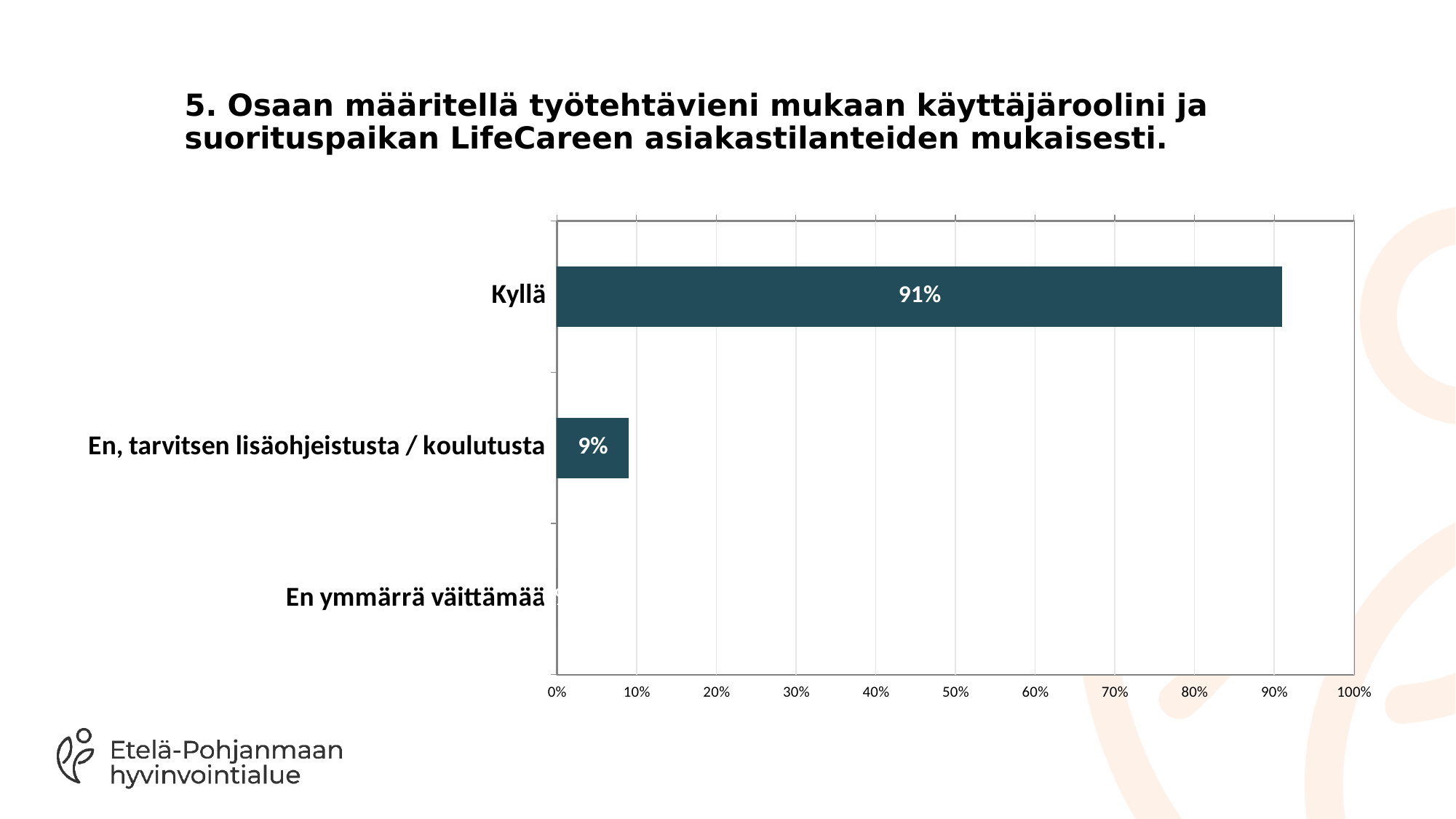

# 5. Osaan määritellä työtehtävieni mukaan käyttäjäroolini ja suorituspaikan LifeCareen asiakastilanteiden mukaisesti.

### Chart

| Category |  |
|---|---|
| Kyllä | 0.91 |
| En, tarvitsen lisäohjeistusta / koulutusta | 0.09 |
| En ymmärrä väittämää | 0.0 |